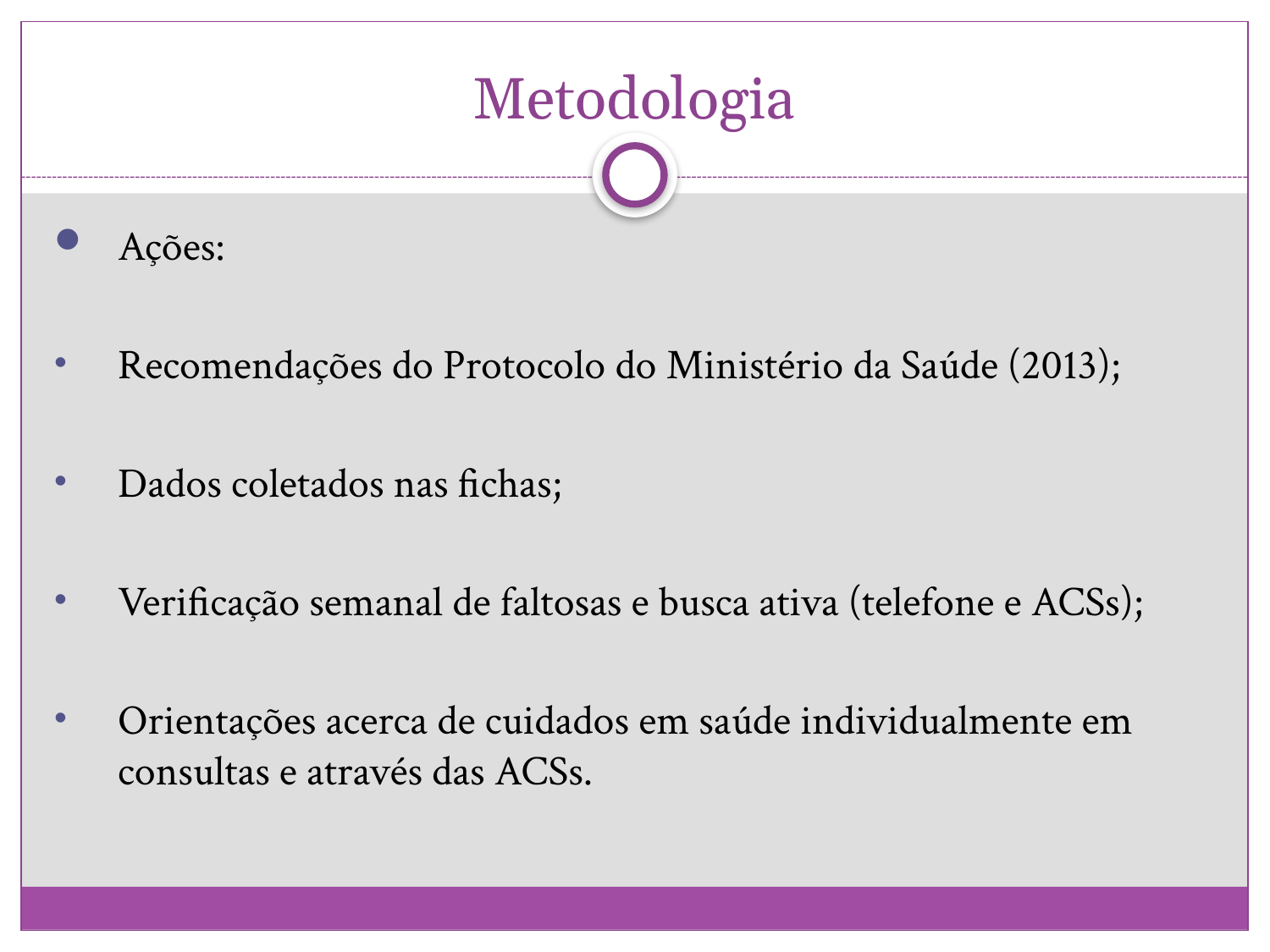

# Metodologia
Ações:

Recomendações do Protocolo do Ministério da Saúde (2013);

Dados coletados nas fichas;

Verificação semanal de faltosas e busca ativa (telefone e ACSs);

Orientações acerca de cuidados em saúde individualmente em consultas e através das ACSs.